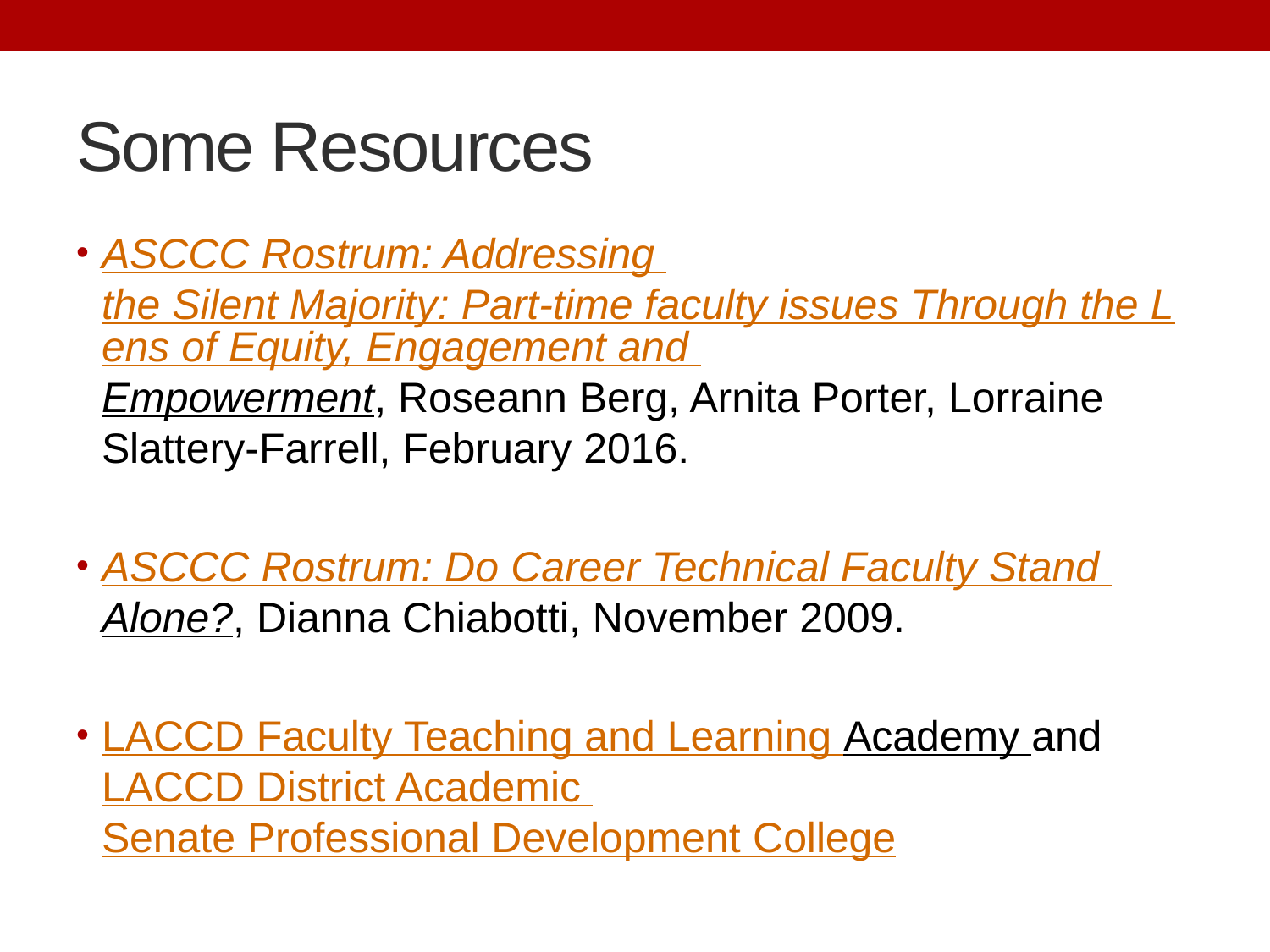

# Some Resources
ASCCC Rostrum: Addressing the Silent Majority: Part-time faculty issues Through the Lens of Equity, Engagement and Empowerment, Roseann Berg, Arnita Porter, Lorraine Slattery-Farrell, February 2016.

ASCCC Rostrum: Do Career Technical Faculty Stand Alone?, Dianna Chiabotti, November 2009.

LACCD Faculty Teaching and Learning Academy and LACCD District Academic Senate Professional Development College